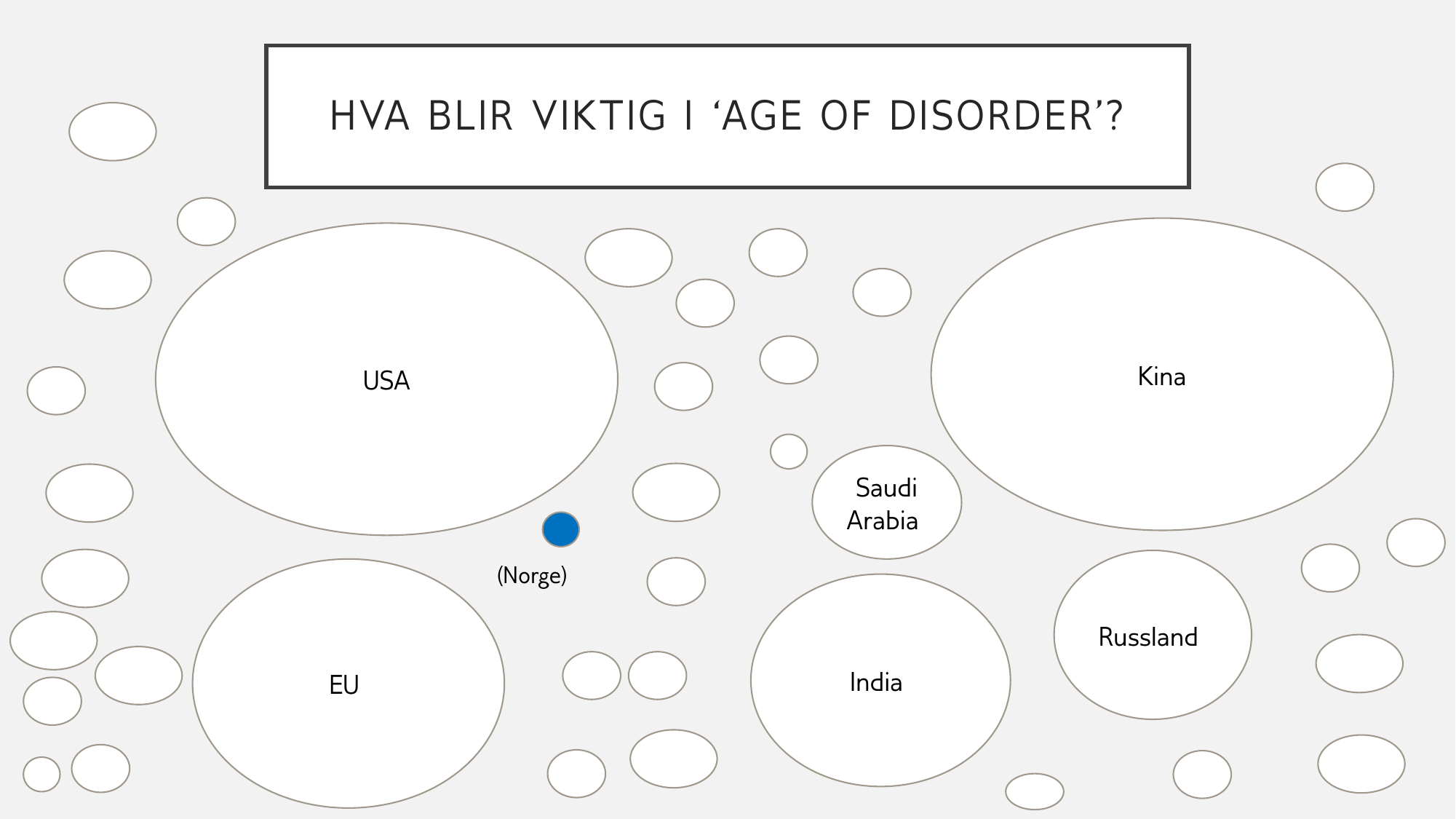

# Hva blir viktig i ‘Age of disorder’?

Kina
USA

Saudi Arabia

Russland
(Norge)

EU
India